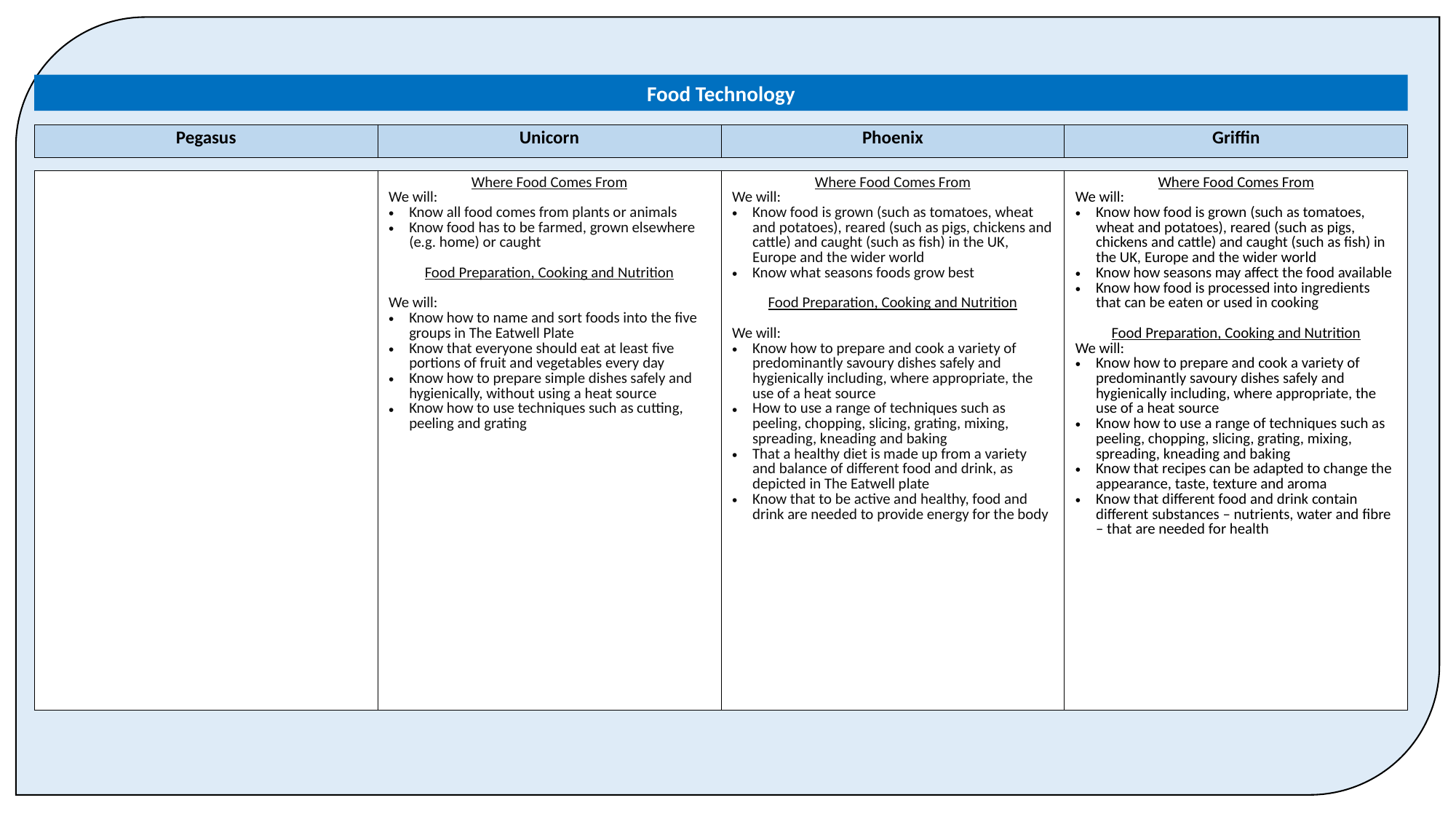

Food Technology
| Pegasus | Unicorn | Phoenix | Griffin |
| --- | --- | --- | --- |
|  | Where Food Comes From We will: Know all food comes from plants or animals Know food has to be farmed, grown elsewhere (e.g. home) or caught Food Preparation, Cooking and Nutrition We will: Know how to name and sort foods into the five groups in The Eatwell Plate Know that everyone should eat at least five portions of fruit and vegetables every day Know how to prepare simple dishes safely and hygienically, without using a heat source Know how to use techniques such as cutting, peeling and grating | Where Food Comes From We will: Know food is grown (such as tomatoes, wheat and potatoes), reared (such as pigs, chickens and cattle) and caught (such as fish) in the UK, Europe and the wider world Know what seasons foods grow best Food Preparation, Cooking and Nutrition We will: Know how to prepare and cook a variety of predominantly savoury dishes safely and hygienically including, where appropriate, the use of a heat source How to use a range of techniques such as peeling, chopping, slicing, grating, mixing, spreading, kneading and baking That a healthy diet is made up from a variety and balance of different food and drink, as depicted in The Eatwell plate Know that to be active and healthy, food and drink are needed to provide energy for the body | Where Food Comes From We will: Know how food is grown (such as tomatoes, wheat and potatoes), reared (such as pigs, chickens and cattle) and caught (such as fish) in the UK, Europe and the wider world Know how seasons may affect the food available Know how food is processed into ingredients that can be eaten or used in cooking Food Preparation, Cooking and Nutrition We will: Know how to prepare and cook a variety of predominantly savoury dishes safely and hygienically including, where appropriate, the use of a heat source Know how to use a range of techniques such as peeling, chopping, slicing, grating, mixing, spreading, kneading and baking Know that recipes can be adapted to change the appearance, taste, texture and aroma Know that different food and drink contain different substances – nutrients, water and fibre – that are needed for health |
| --- | --- | --- | --- |